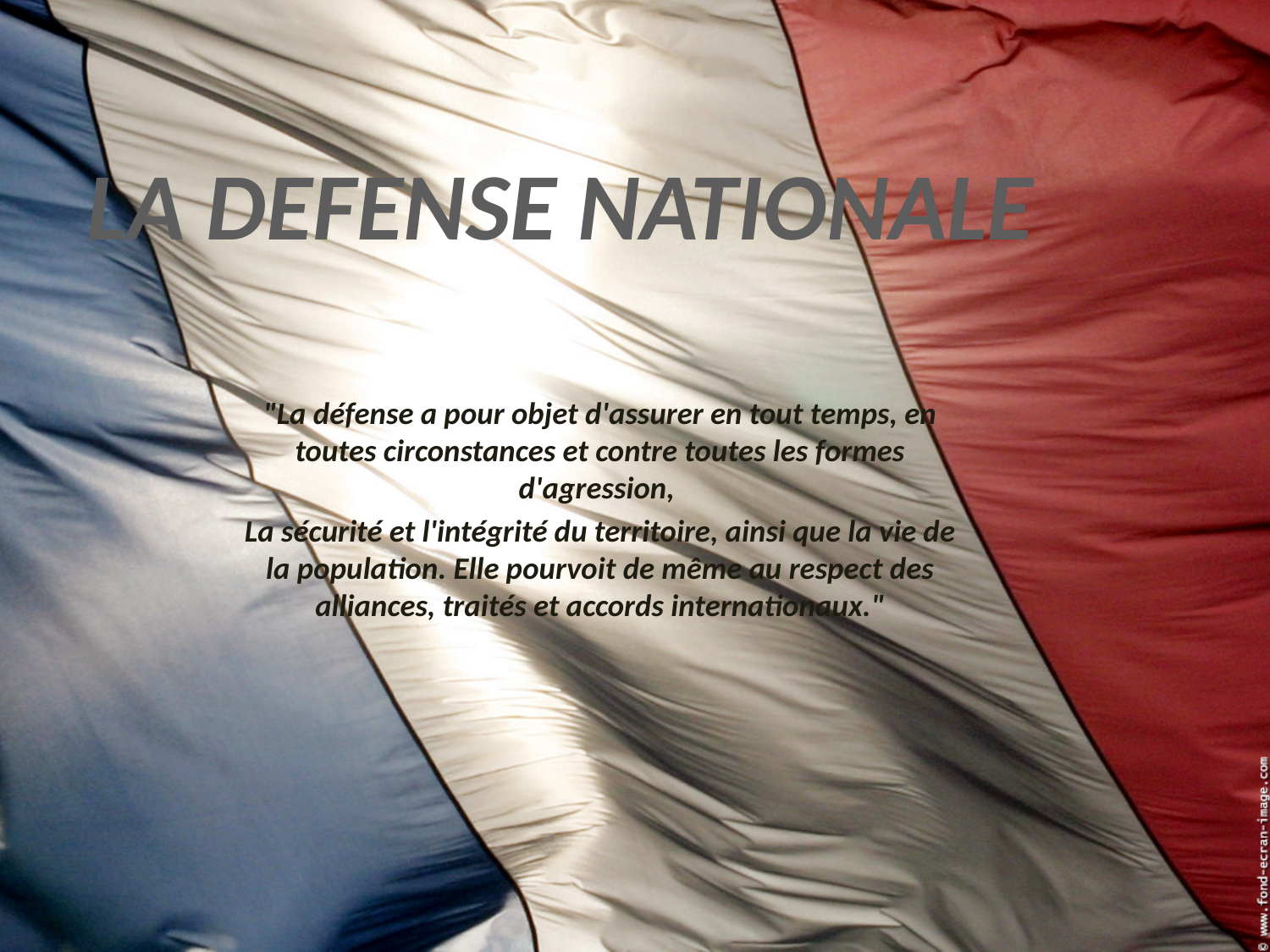

LA DEFENSE NATIONALE
"La défense a pour objet d'assurer en tout temps, en toutes circonstances et contre toutes les formes d'agression,
La sécurité et l'intégrité du territoire, ainsi que la vie de la population. Elle pourvoit de même au respect des alliances, traités et accords internationaux."